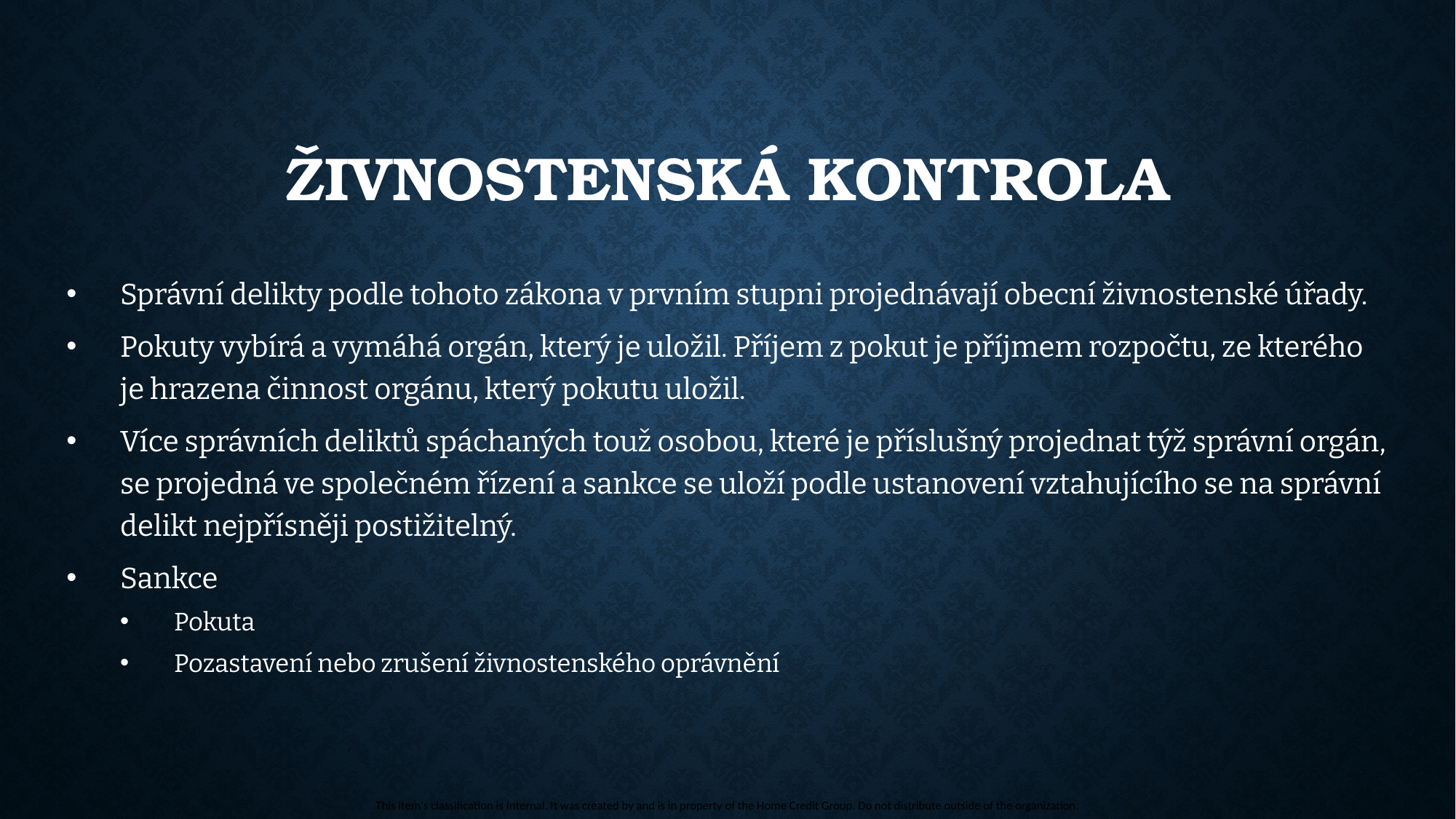

# Živnostenská kontrola
Správní delikty podle tohoto zákona v prvním stupni projednávají obecní živnostenské úřady.
Pokuty vybírá a vymáhá orgán, který je uložil. Příjem z pokut je příjmem rozpočtu, ze kterého je hrazena činnost orgánu, který pokutu uložil.
Více správních deliktů spáchaných touž osobou, které je příslušný projednat týž správní orgán, se projedná ve společném řízení a sankce se uloží podle ustanovení vztahujícího se na správní delikt nejpřísněji postižitelný.
Sankce
Pokuta
Pozastavení nebo zrušení živnostenského oprávnění